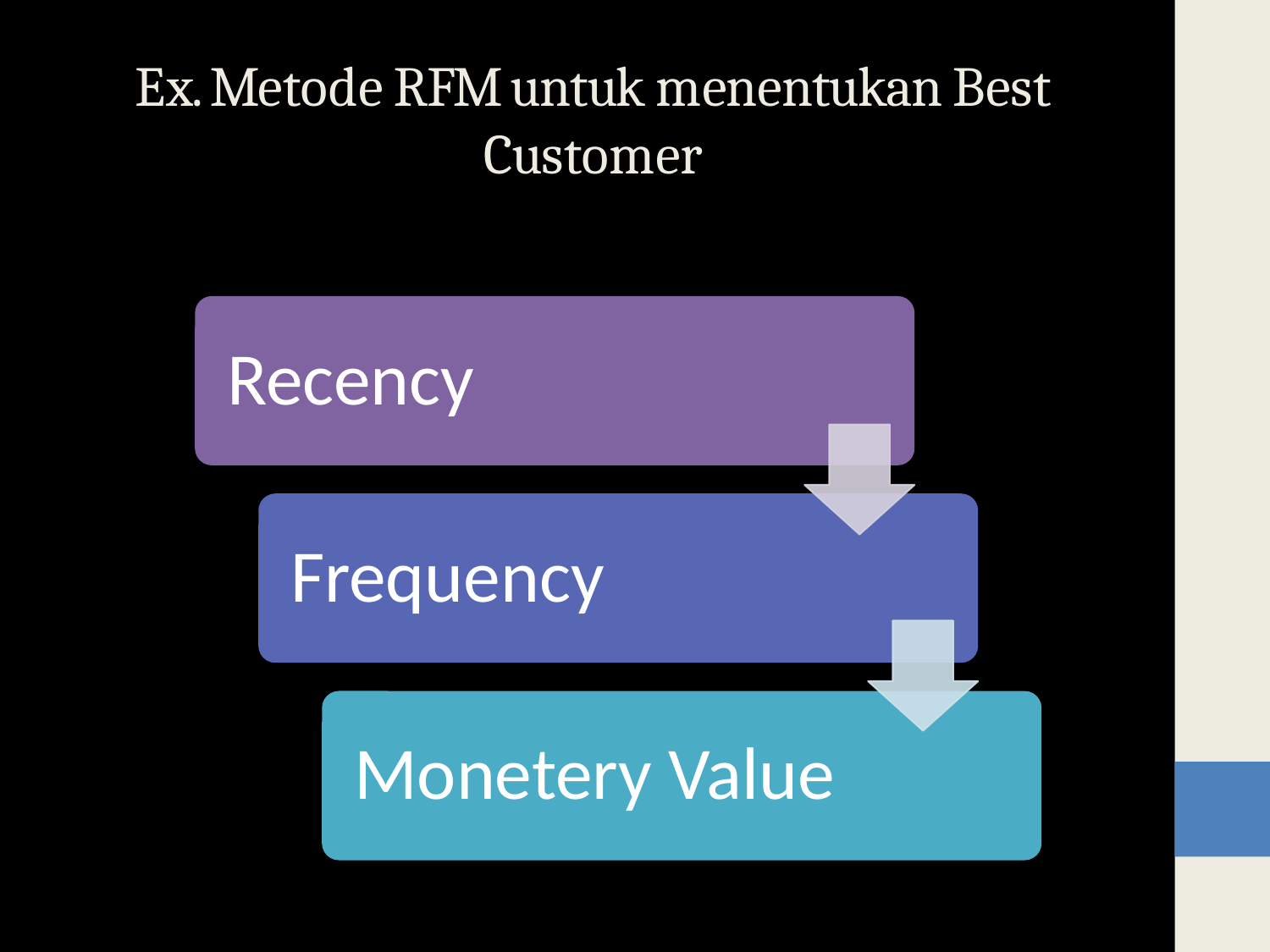

# Ex. Metode RFM untuk menentukan Best Customer

Recency
Frequency
Monetery Value